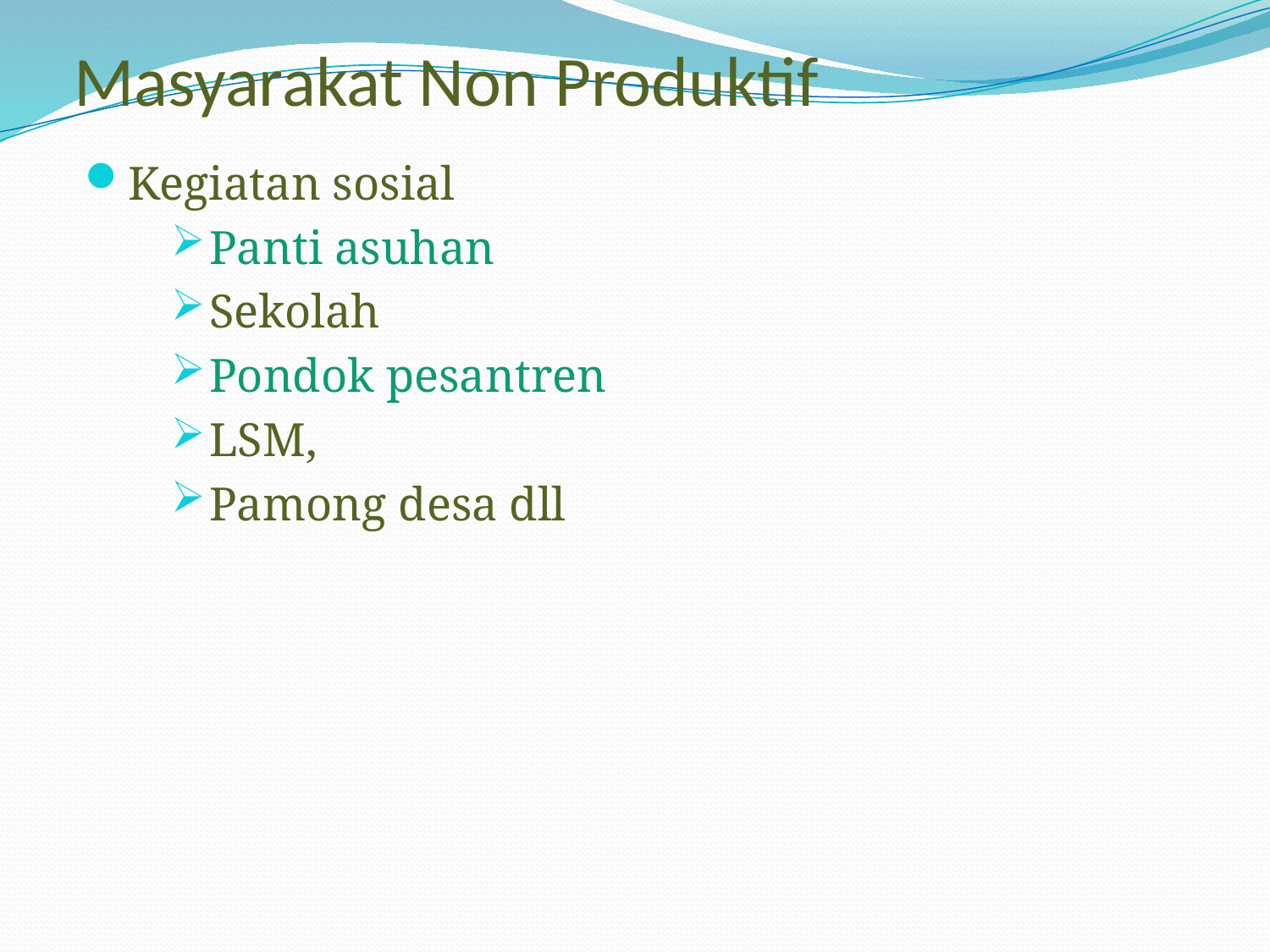

# Masyarakat Non Produktif
Kegiatan sosial
Panti asuhan
Sekolah
Pondok pesantren
LSM,
Pamong desa dll